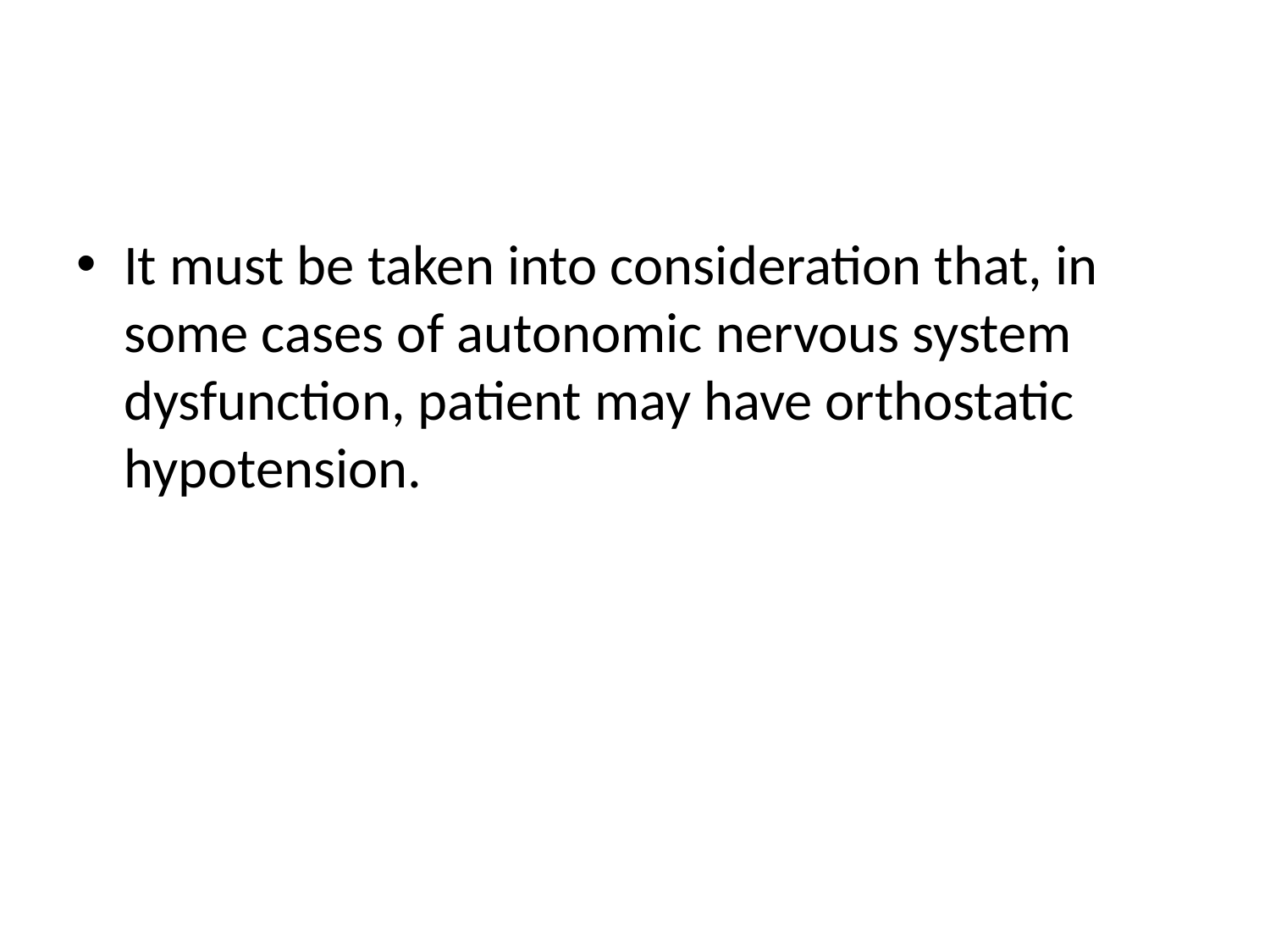

#
It must be taken into consideration that, in some cases of autonomic nervous system dysfunction, patient may have orthostatic hypotension.